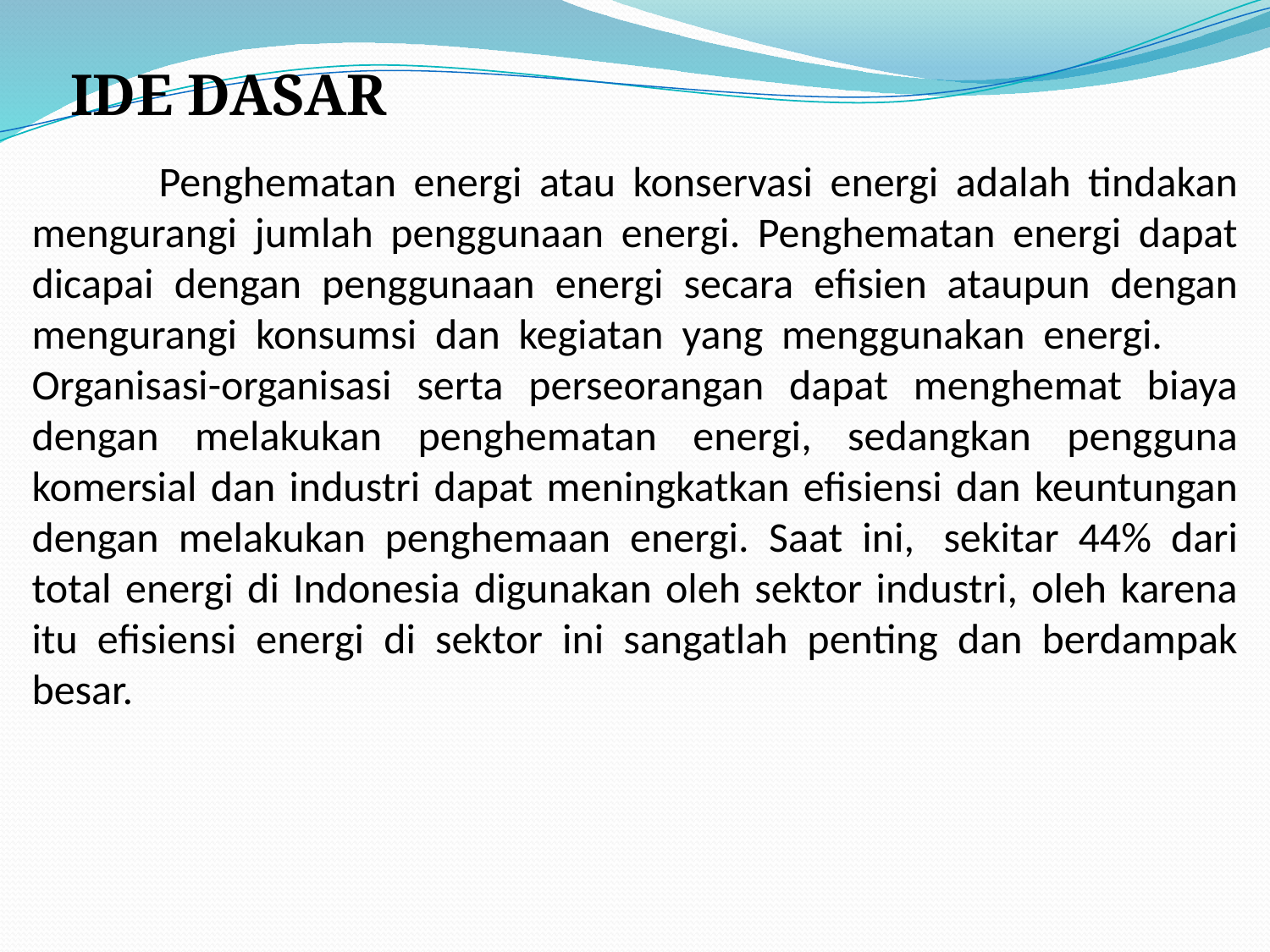

IDE DASAR
# Penghematan energi atau konservasi energi adalah tindakan mengurangi jumlah penggunaan energi. Penghematan energi dapat dicapai dengan penggunaan energi secara efisien ataupun dengan mengurangi konsumsi dan kegiatan yang menggunakan energi. 	Organisasi-organisasi serta perseorangan dapat menghemat biaya dengan melakukan penghematan energi, sedangkan pengguna komersial dan industri dapat meningkatkan efisiensi dan keuntungan dengan melakukan penghemaan energi. Saat ini,  sekitar 44% dari total energi di Indonesia digunakan oleh sektor industri, oleh karena itu efisiensi energi di sektor ini sangatlah penting dan berdampak besar.